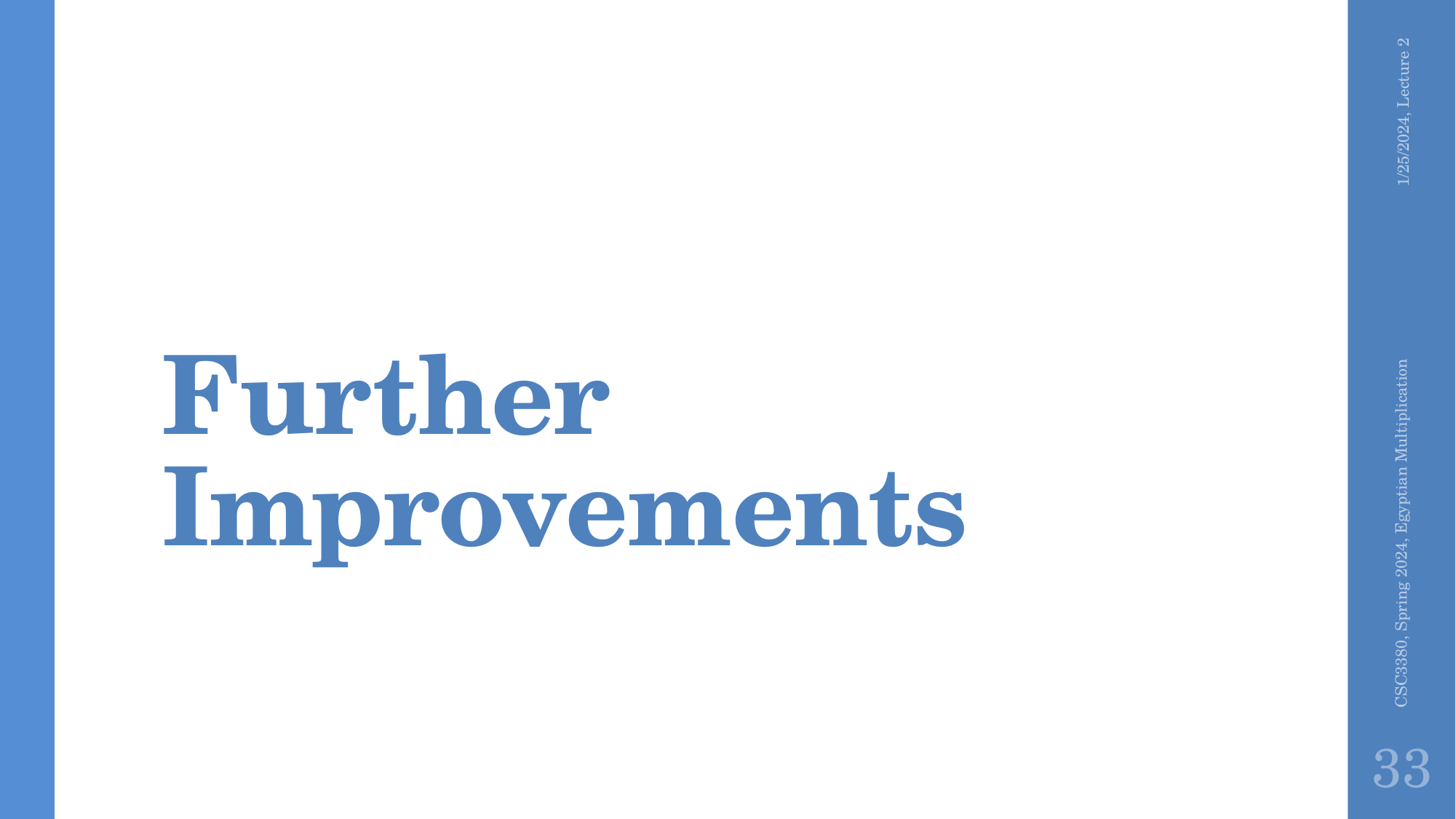

# Further Improvements
1/25/2024, Lecture 2
CSC3380, Spring 2024, Egyptian Multiplication

33